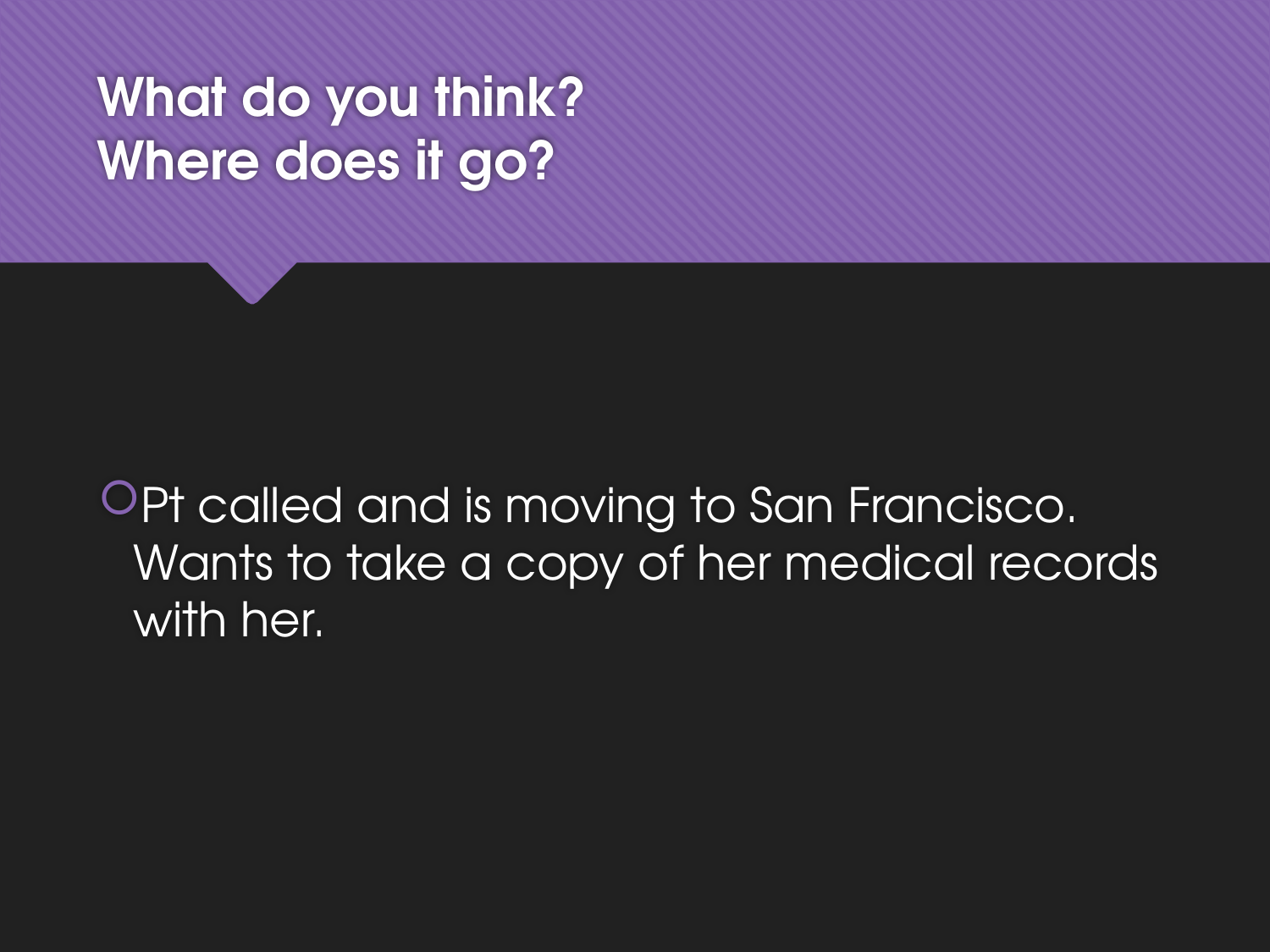

# What do you think? Where does it go?
Pt called and is moving to San Francisco. Wants to take a copy of her medical records with her.